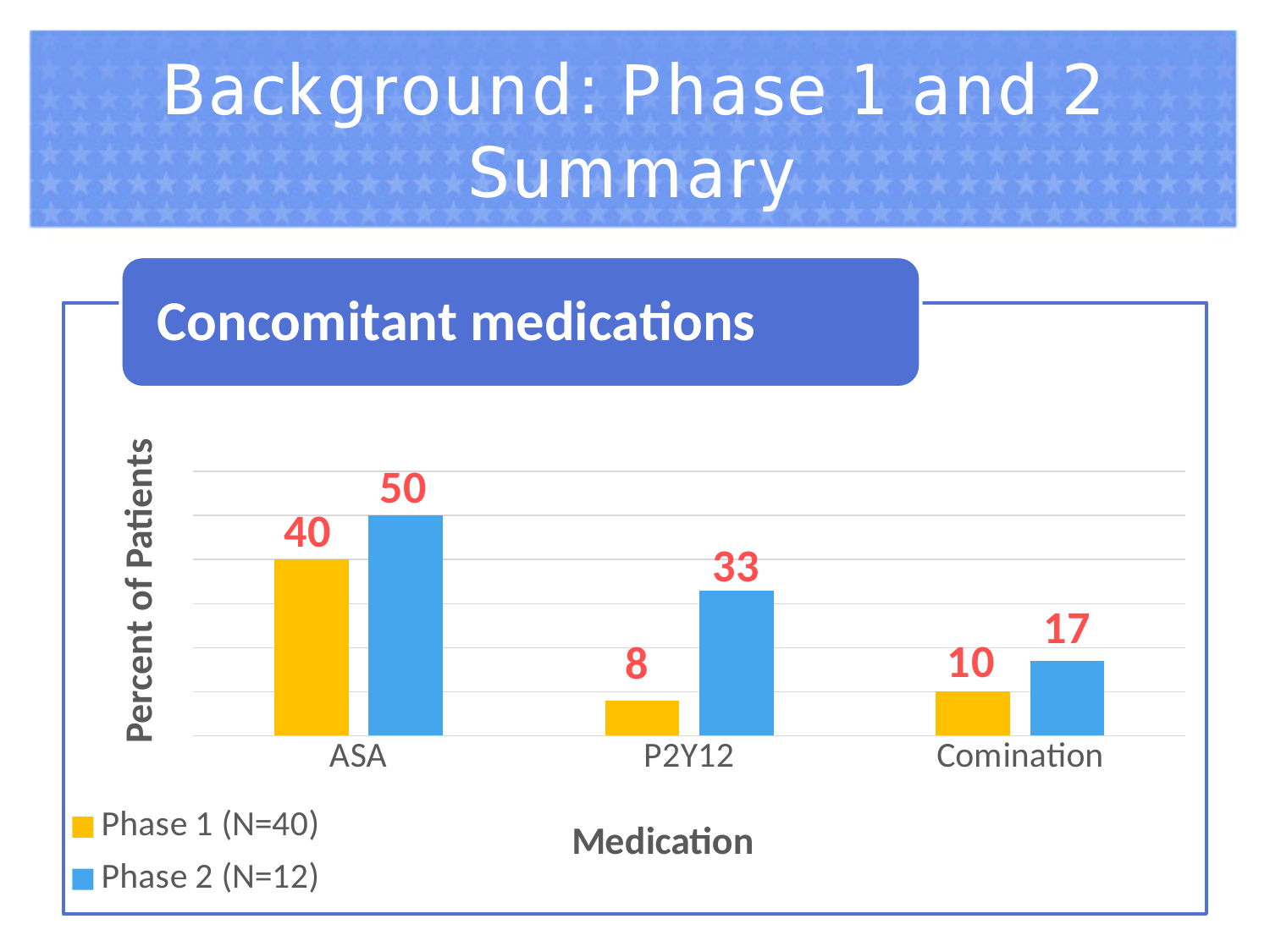

# Background: Phase 1 and 2 Summary
Concomitant medications

### Chart

| Category | Phase 1 (N=40) | Phase 2 (N=12) |
|---|---|---|
| ASA | 40.0 | 50.0 |
| P2Y12 | 8.0 | 33.0 |
| Comination | 10.0 | 17.0 |